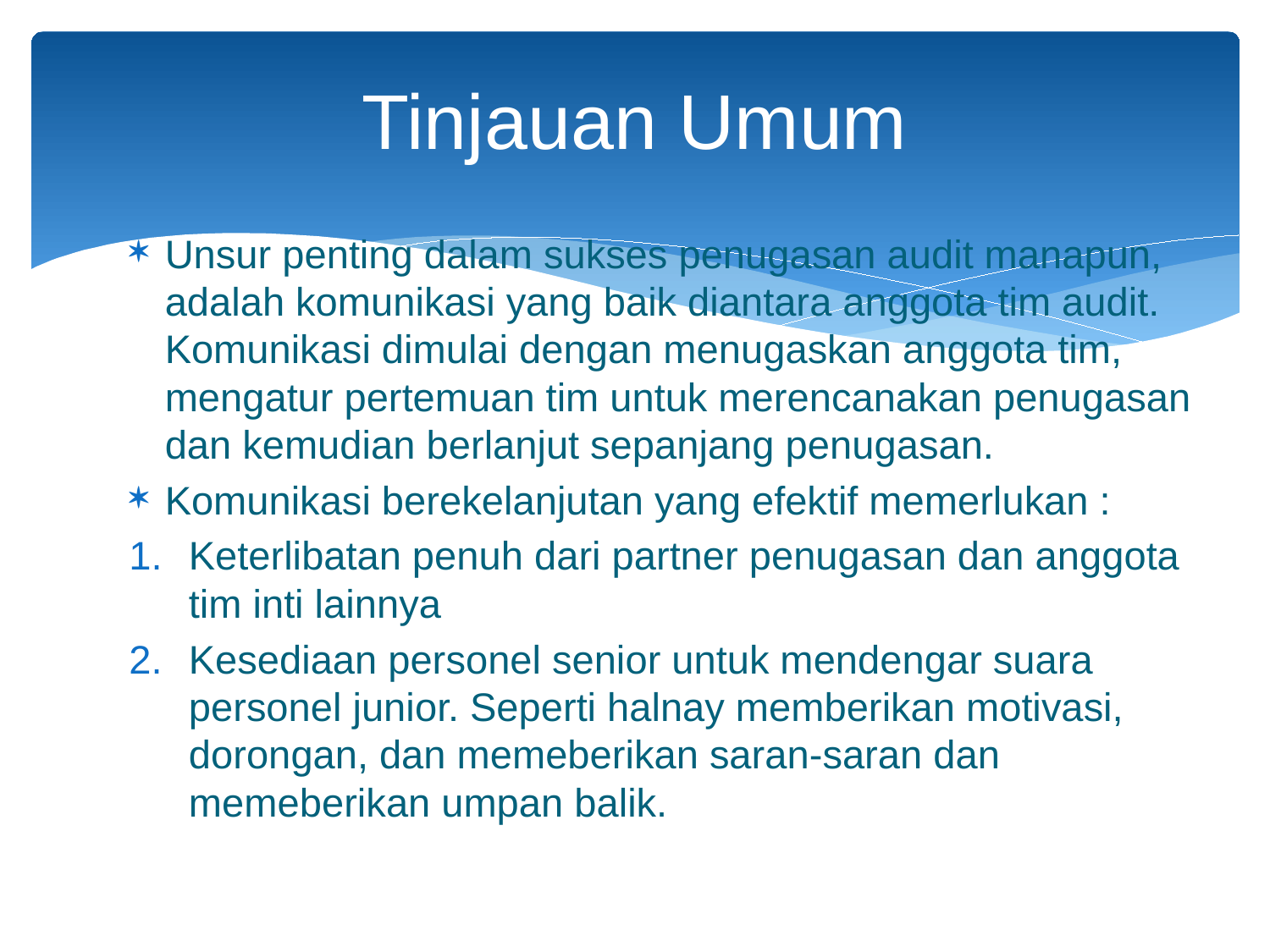

# Tinjauan Umum
Unsur penting dalam sukses penugasan audit manapun, adalah komunikasi yang baik diantara anggota tim audit. Komunikasi dimulai dengan menugaskan anggota tim, mengatur pertemuan tim untuk merencanakan penugasan dan kemudian berlanjut sepanjang penugasan.
Komunikasi berekelanjutan yang efektif memerlukan :
Keterlibatan penuh dari partner penugasan dan anggota tim inti lainnya
Kesediaan personel senior untuk mendengar suara personel junior. Seperti halnay memberikan motivasi, dorongan, dan memeberikan saran-saran dan memeberikan umpan balik.